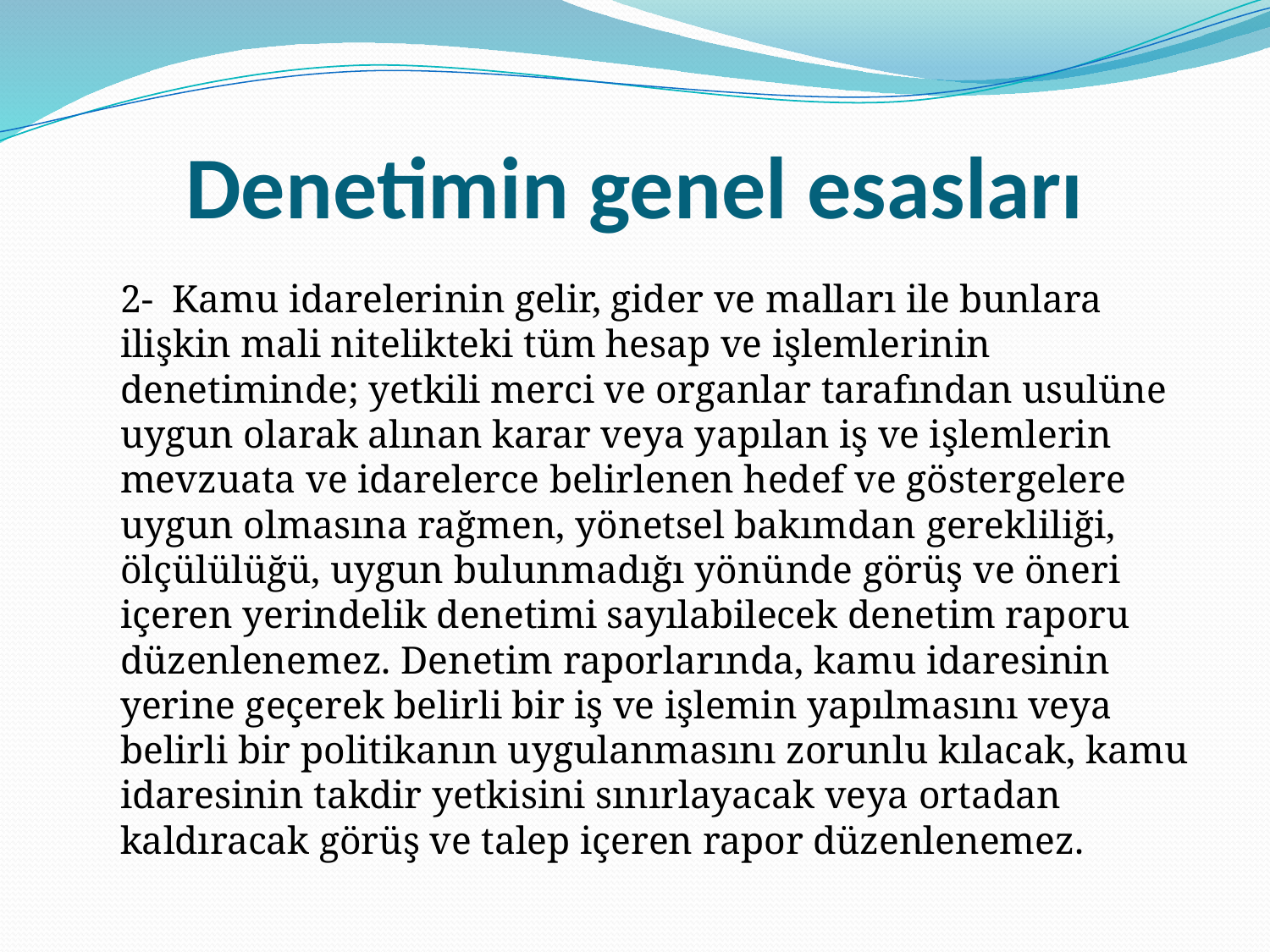

# Denetimin genel esasları
2-  Kamu idarelerinin gelir, gider ve malları ile bunlara ilişkin mali nitelikteki tüm hesap ve işlemlerinin denetiminde; yetkili merci ve organlar tarafından usulüne uygun olarak alınan karar veya yapılan iş ve işlemlerin mevzuata ve idarelerce belirlenen hedef ve göstergelere uygun olmasına rağmen, yönetsel bakımdan gerekliliği, ölçülülüğü, uygun bulunmadığı yönünde görüş ve öneri içeren yerindelik denetimi sayılabilecek denetim raporu düzenlenemez. Denetim raporlarında, kamu idaresinin yerine geçerek belirli bir iş ve işlemin yapılmasını veya belirli bir politikanın uygulanmasını zorunlu kılacak, kamu idaresinin takdir yetkisini sınırlayacak veya ortadan kaldıracak görüş ve talep içeren rapor düzenlenemez.